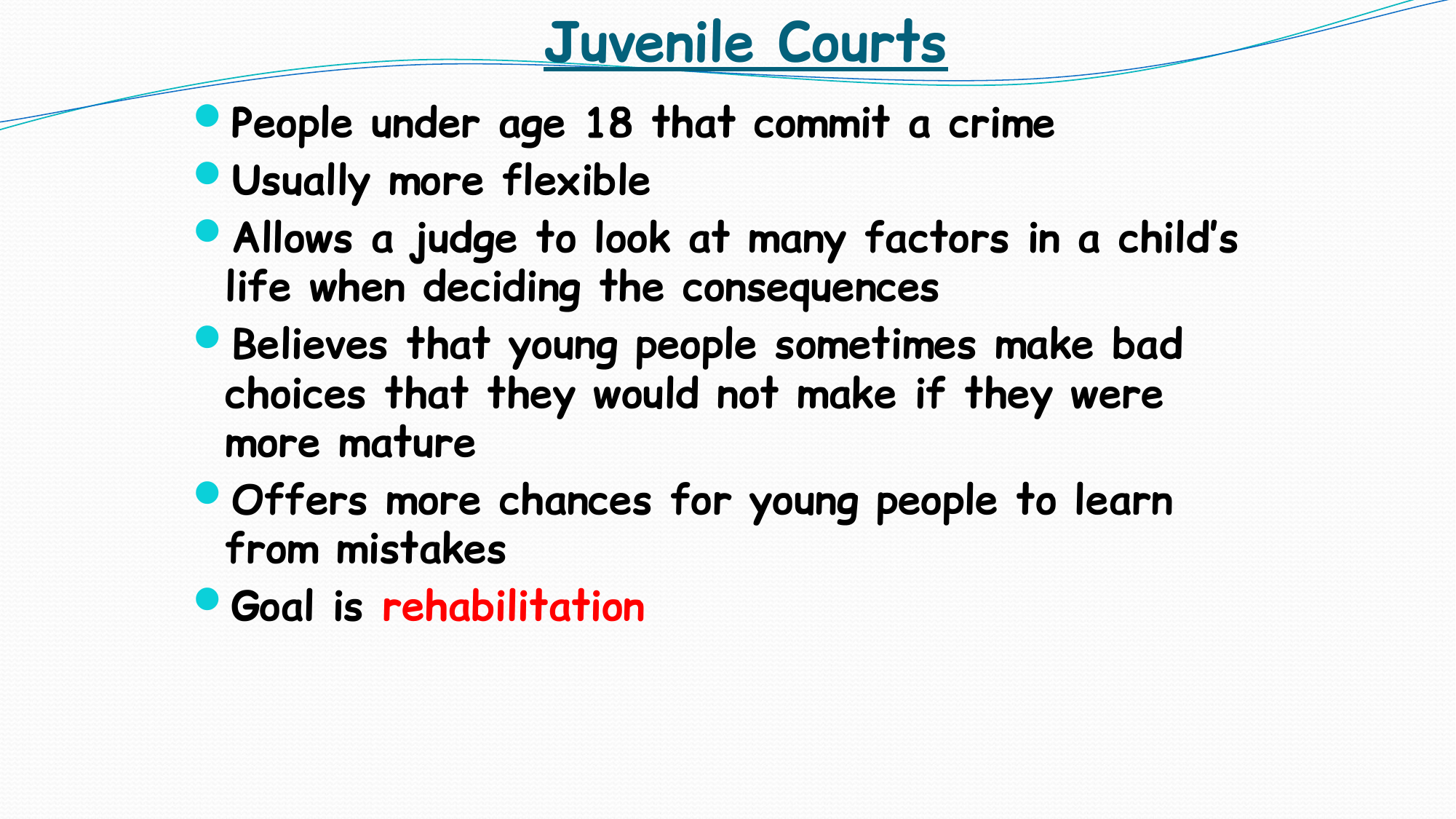

# Juvenile Courts
People under age 18 that commit a crime
Usually more flexible
Allows a judge to look at many factors in a child’s life when deciding the consequences
Believes that young people sometimes make bad choices that they would not make if they were more mature
Offers more chances for young people to learn from mistakes
Goal is rehabilitation